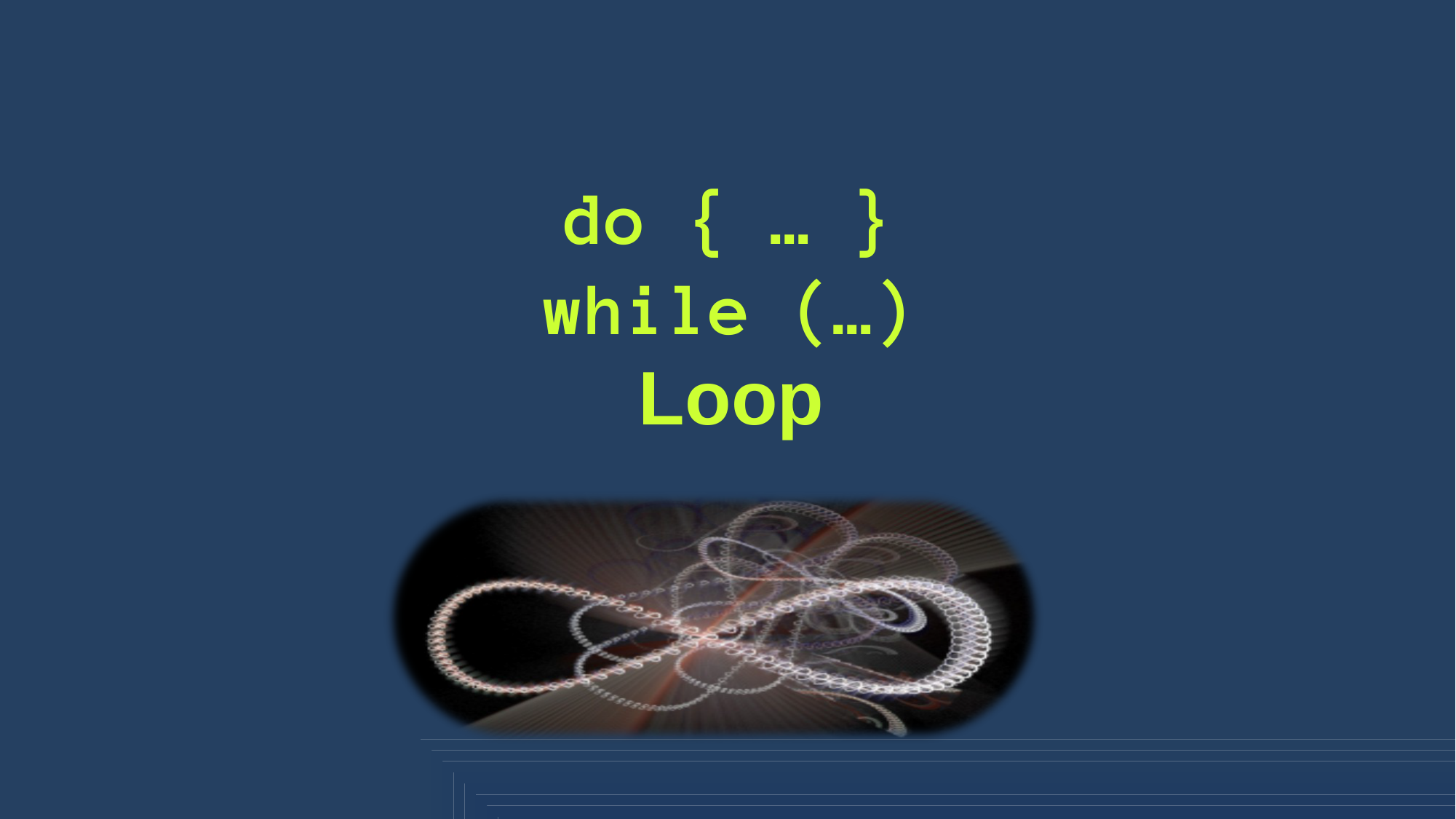

do { … } while (…) Loop

15